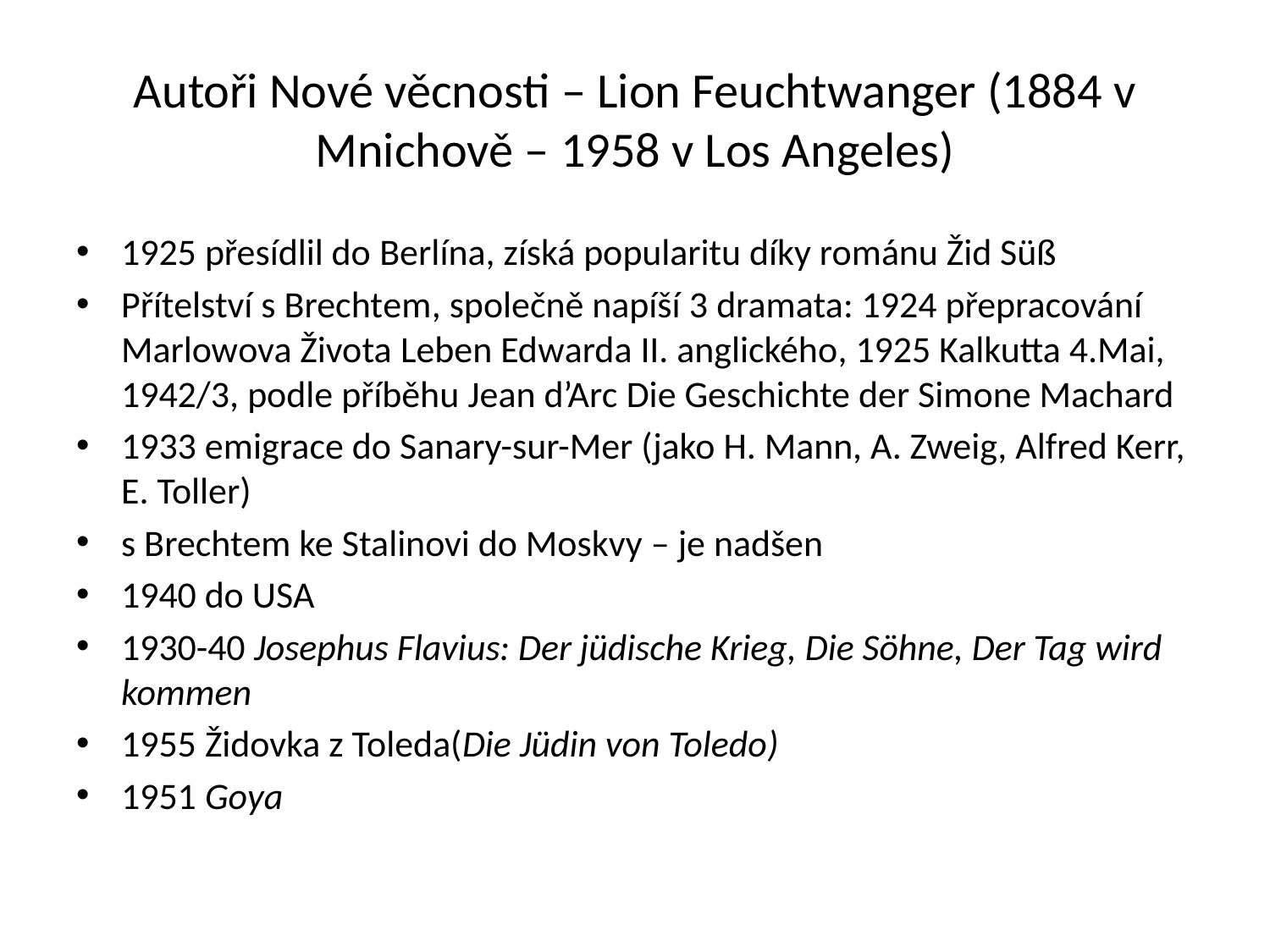

# Autoři Nové věcnosti – Lion Feuchtwanger (1884 v Mnichově – 1958 v Los Angeles)
1925 přesídlil do Berlína, získá popularitu díky románu Žid Süß
Přítelství s Brechtem, společně napíší 3 dramata: 1924 přepracování Marlowova Života Leben Edwarda II. anglického, 1925 Kalkutta 4.Mai, 1942/3, podle příběhu Jean d’Arc Die Geschichte der Simone Machard
1933 emigrace do Sanary-sur-Mer (jako H. Mann, A. Zweig, Alfred Kerr, E. Toller)
s Brechtem ke Stalinovi do Moskvy – je nadšen
1940 do USA
1930-40 Josephus Flavius: Der jüdische Krieg, Die Söhne, Der Tag wird kommen
1955 Židovka z Toleda(Die Jüdin von Toledo)
1951 Goya